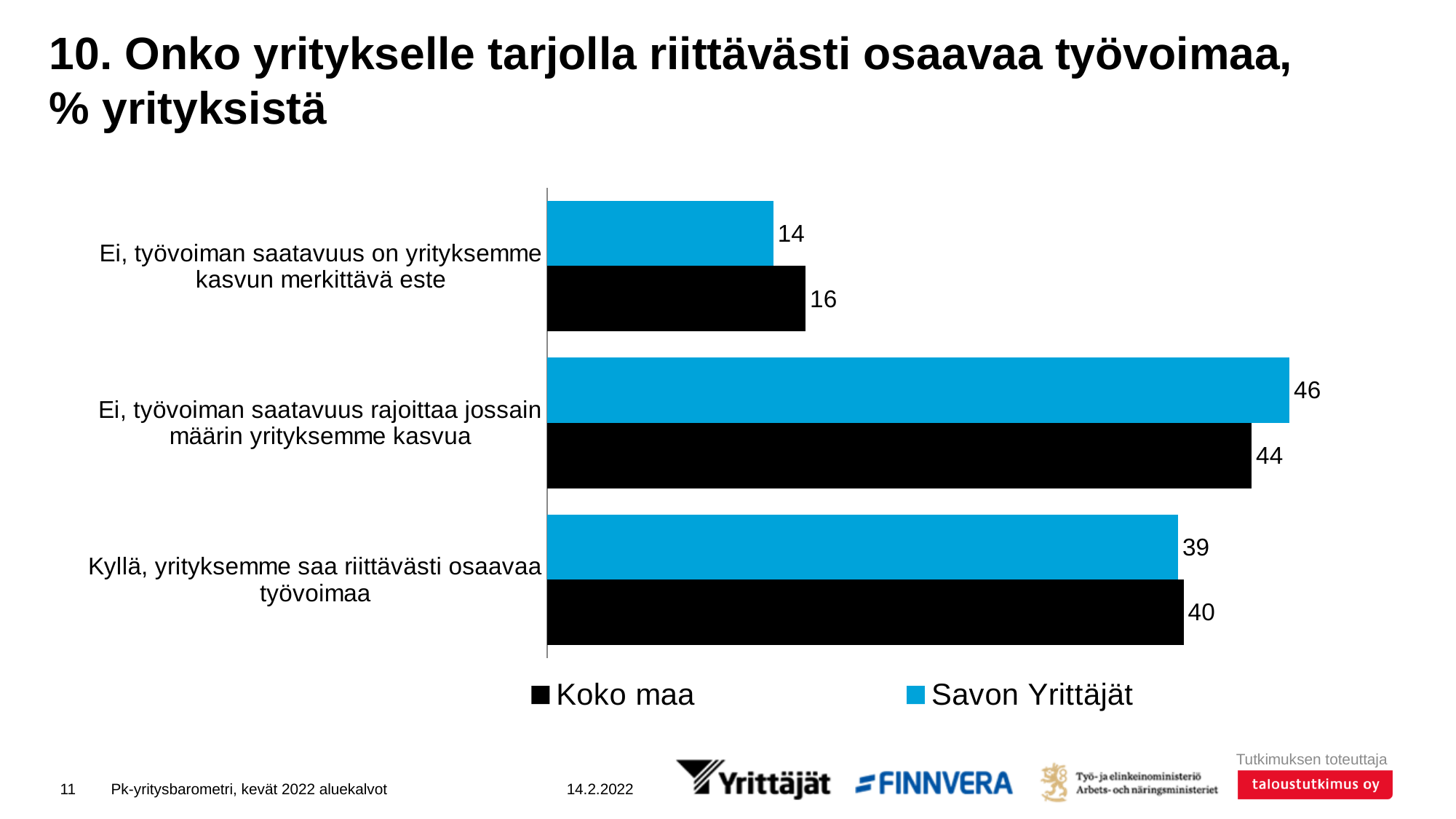

# 10. Onko yritykselle tarjolla riittävästi osaavaa työvoimaa, % yrityksistä

### Chart

| Category | Savon Yrittäjät | Koko maa |
|---|---|---|
| Ei, työvoiman saatavuus on yrityksemme kasvun merkittävä este | 14.14297 | 16.15943 |
| Ei, työvoiman saatavuus rajoittaa jossain määrin yrityksemme kasvua | 46.41253 | 44.04414 |
| Kyllä, yrityksemme saa riittävästi osaavaa työvoimaa | 39.4445 | 39.79643 |
11
Pk-yritysbarometri, kevät 2022 aluekalvot
14.2.2022